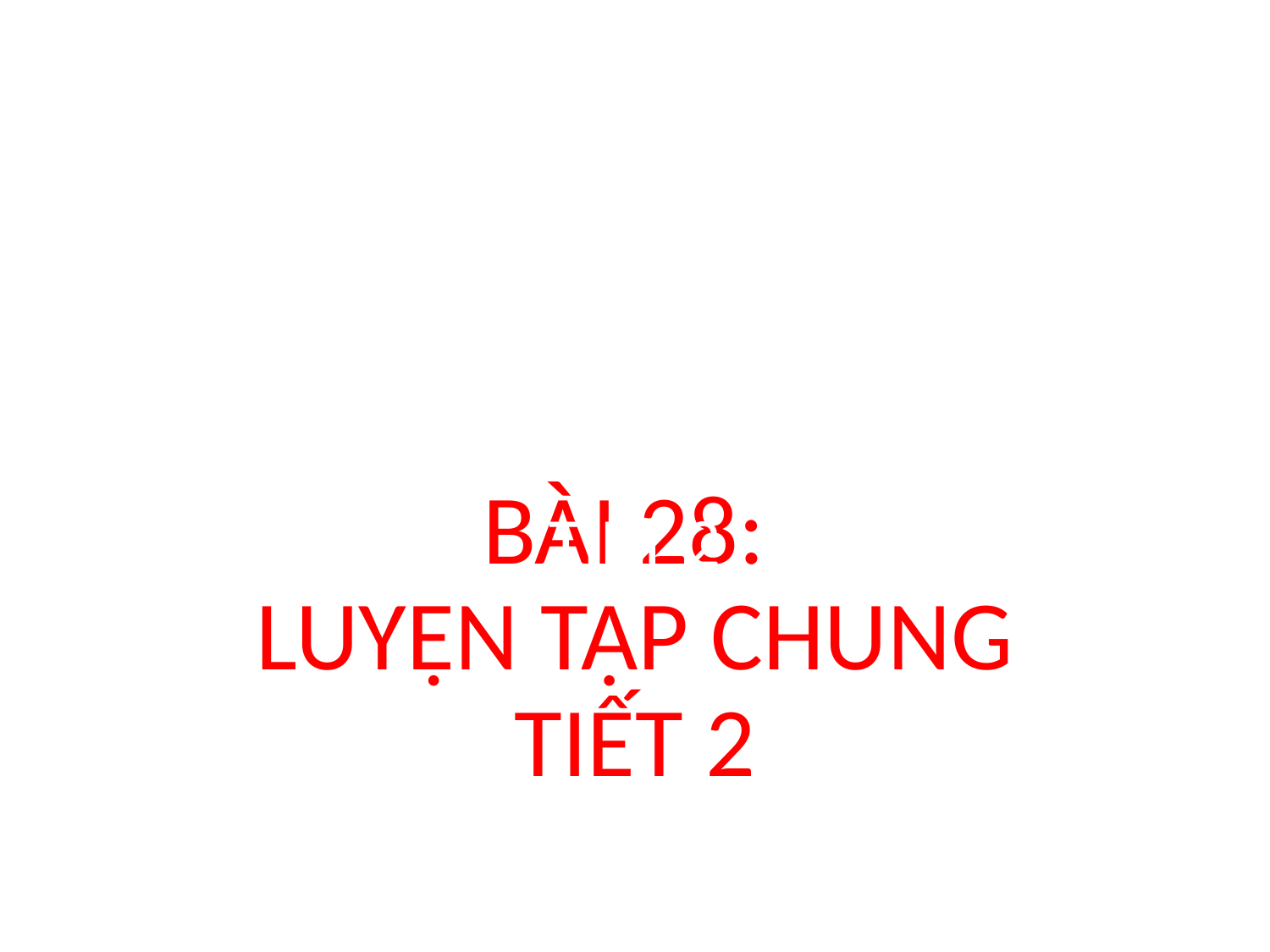

# BÀI 28: LUYỆN TẬP CHUNG TIẾT 2
TIẾT 2